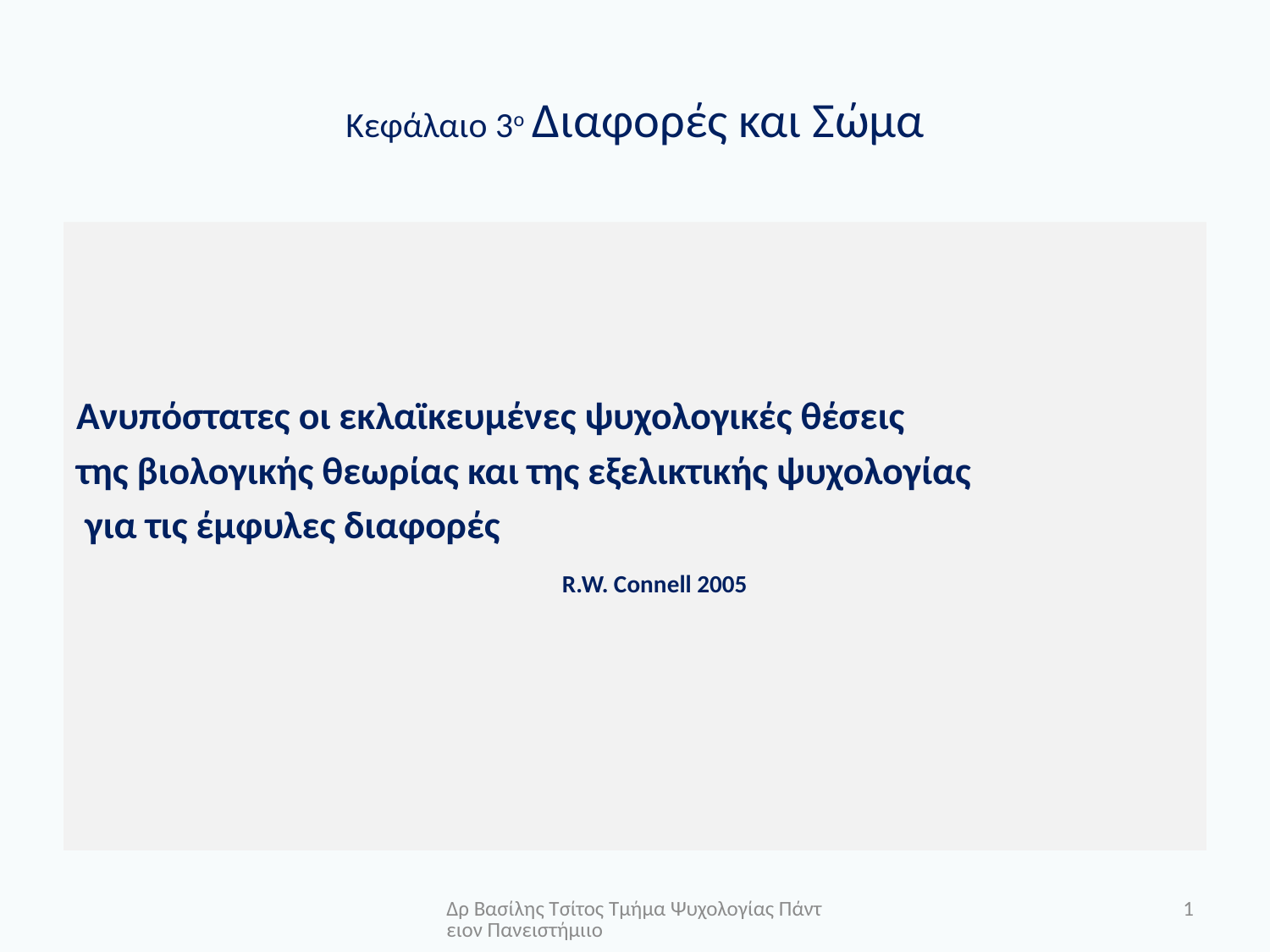

# Κεφάλαιο 3ο Διαφορές και Σώμα

Ανυπόστατες οι εκλαϊκευμένες ψυχολογικές θέσεις
της βιολογικής θεωρίας και της εξελικτικής ψυχολογίας
 για τις έμφυλες διαφορές
                                                        R.W. Connell 2005

Δρ Βασίλης Τσίτος Τμήμα Ψυχολογίας Πάντειον Πανειστήμιιο
1